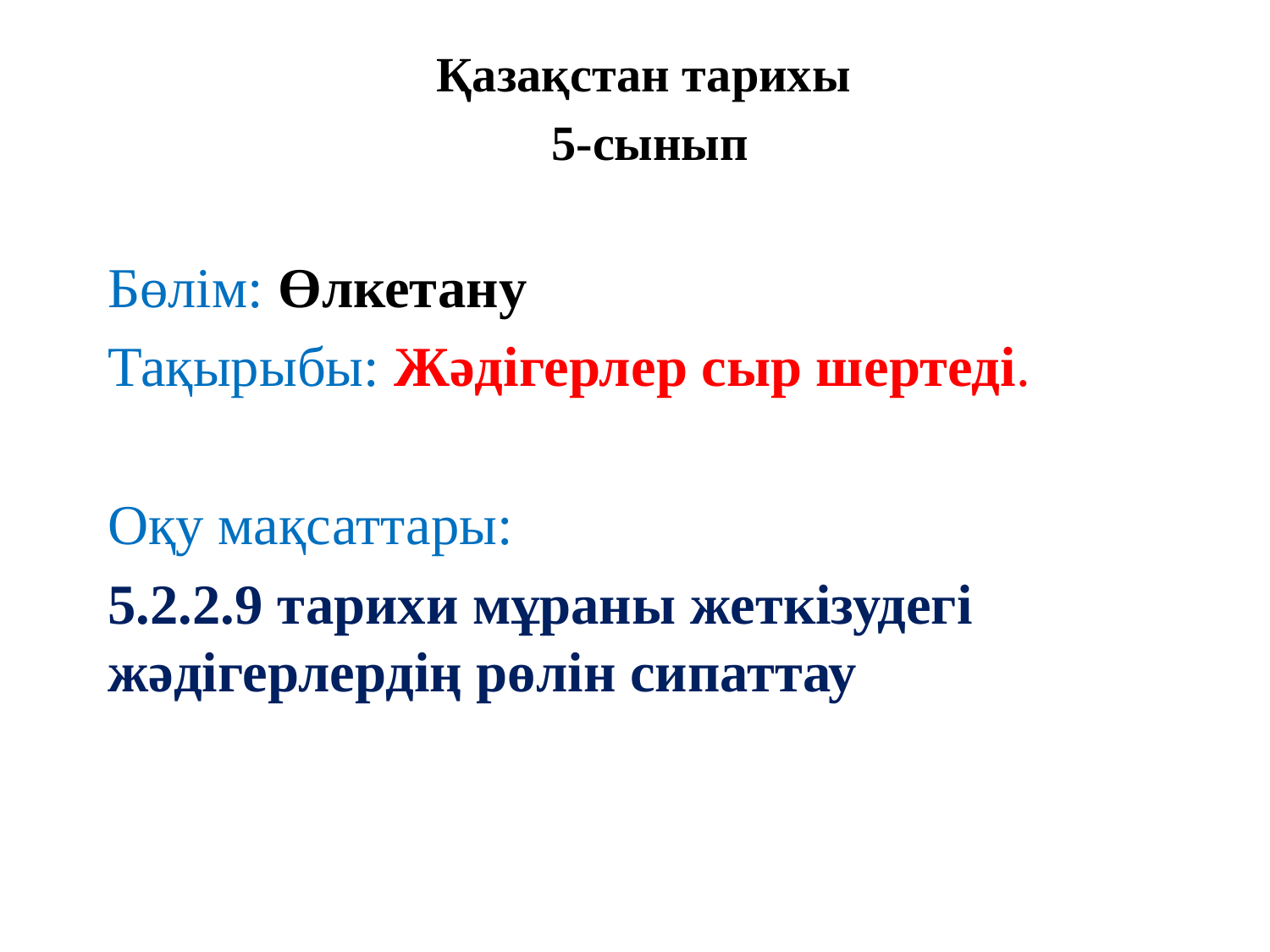

Қазақстан тарихы
5-сынып

Бөлім: Өлкетану
Тақырыбы: Жәдігерлер сыр шертеді.

Оқу мақсаттары:
5.2.2.9 тарихи мұраны жеткізудегі жәдігерлердің рөлін сипаттау